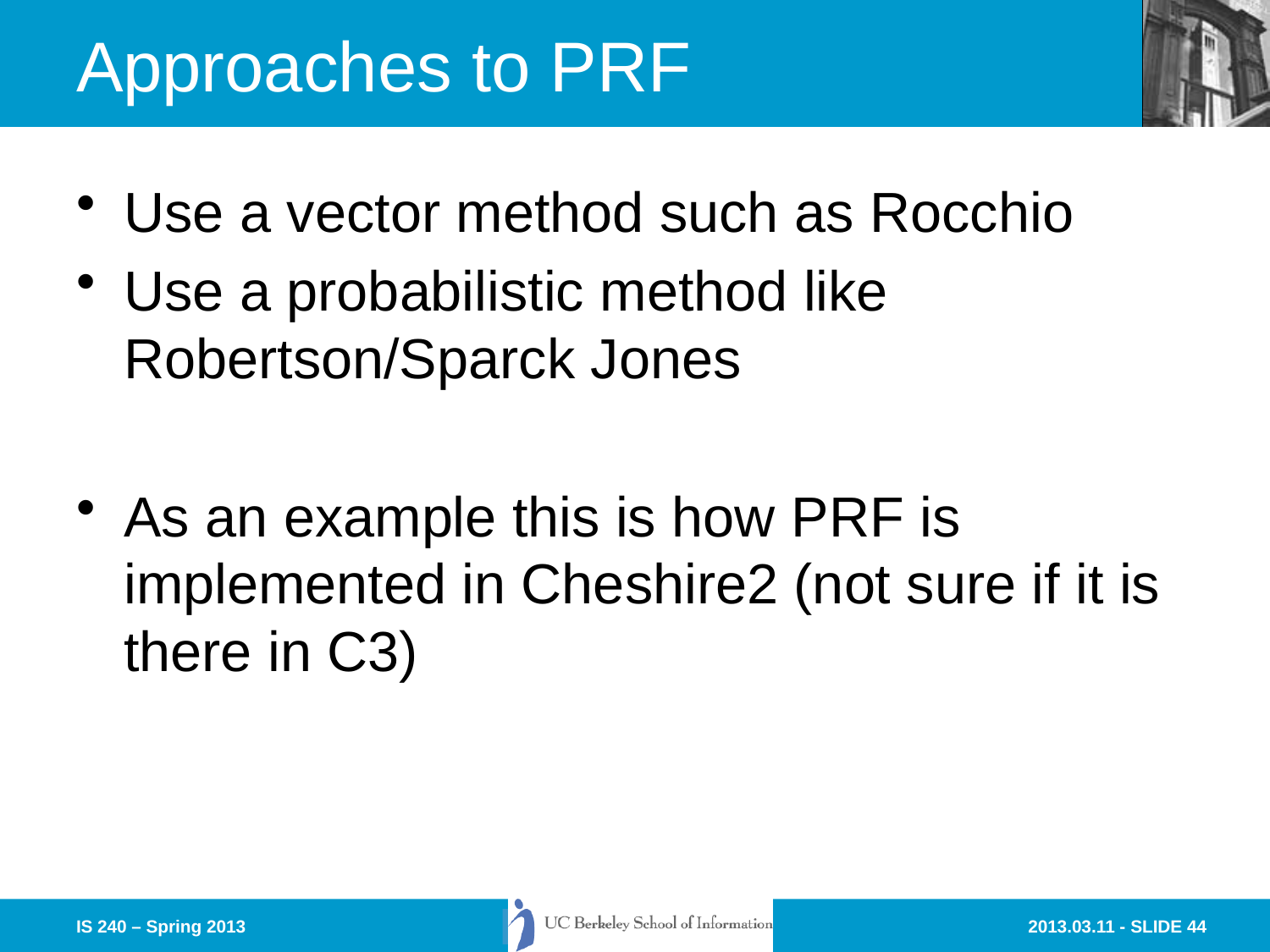

# Approaches to PRF
Use a vector method such as Rocchio
Use a probabilistic method like Robertson/Sparck Jones

As an example this is how PRF is implemented in Cheshire2 (not sure if it is there in C3)
IS 240 – Spring 2013